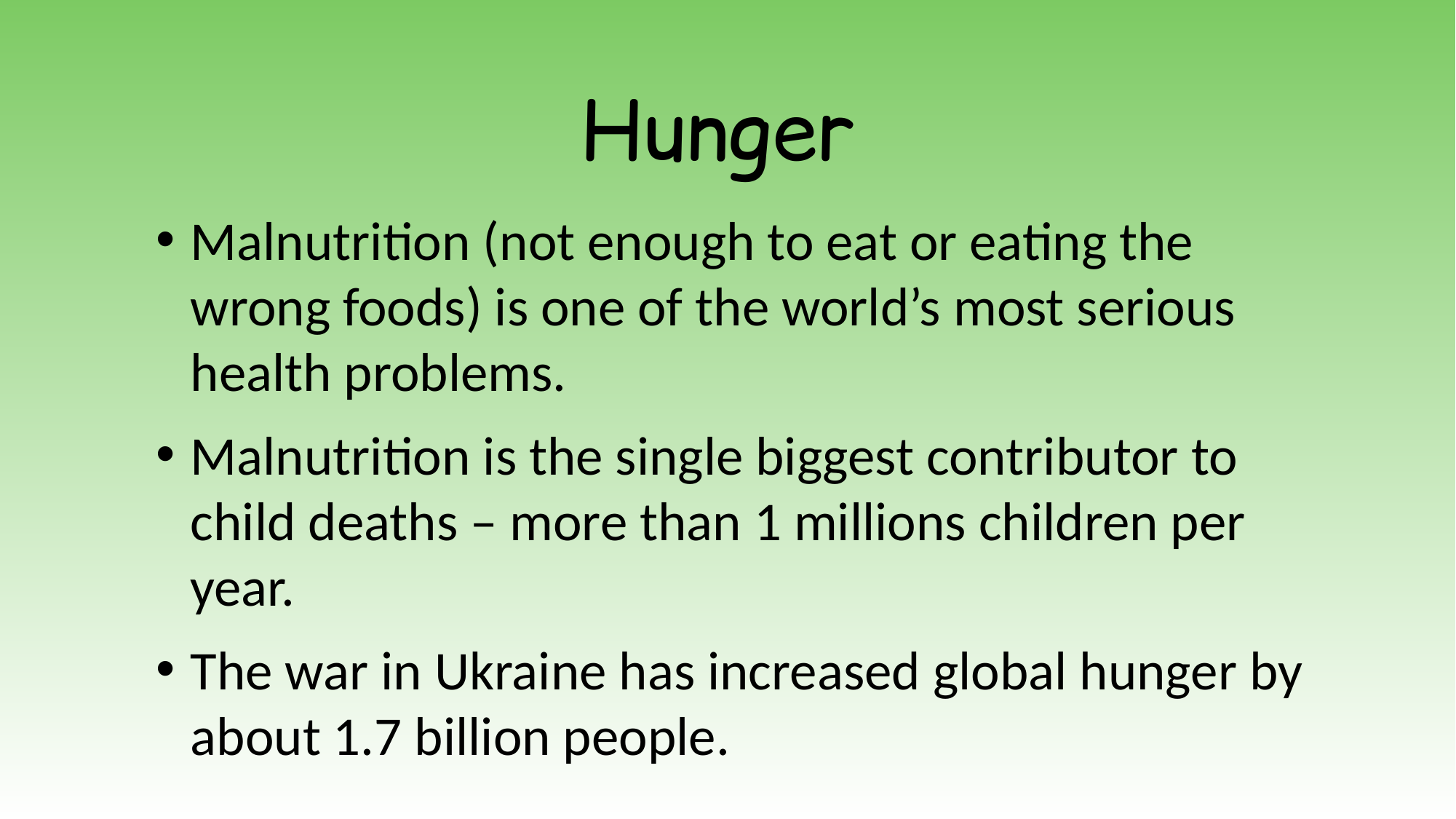

Hunger
Malnutrition (not enough to eat or eating the wrong foods) is one of the world’s most serious health problems.
Malnutrition is the single biggest contributor to child deaths – more than 1 millions children per year.
The war in Ukraine has increased global hunger by about 1.7 billion people.